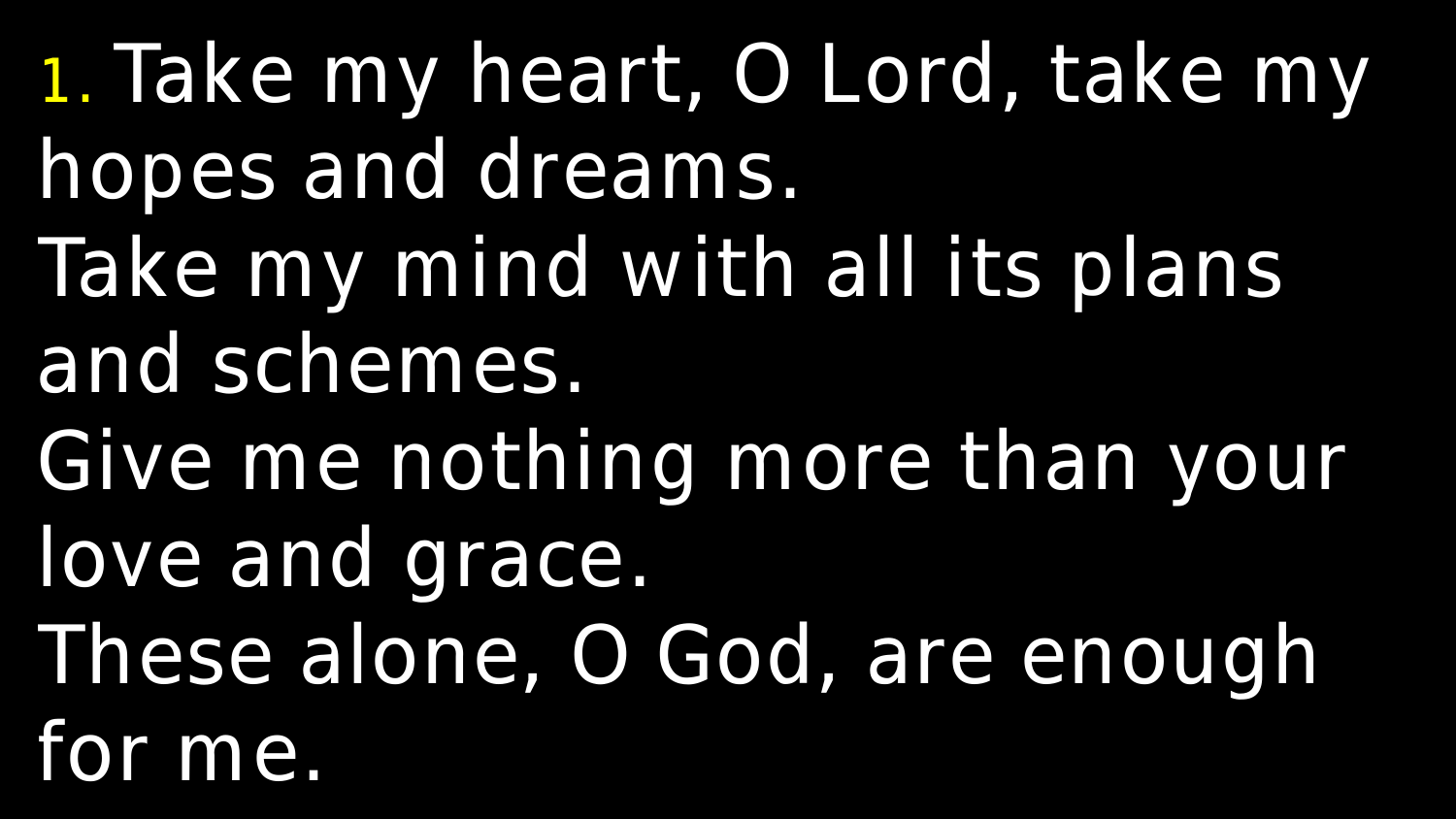

# 1. Take my heart, O Lord, take my hopes and dreams.  Take my mind with all its plans and schemes.  Give me nothing more than your love and grace. These alone, O God, are enough for me.